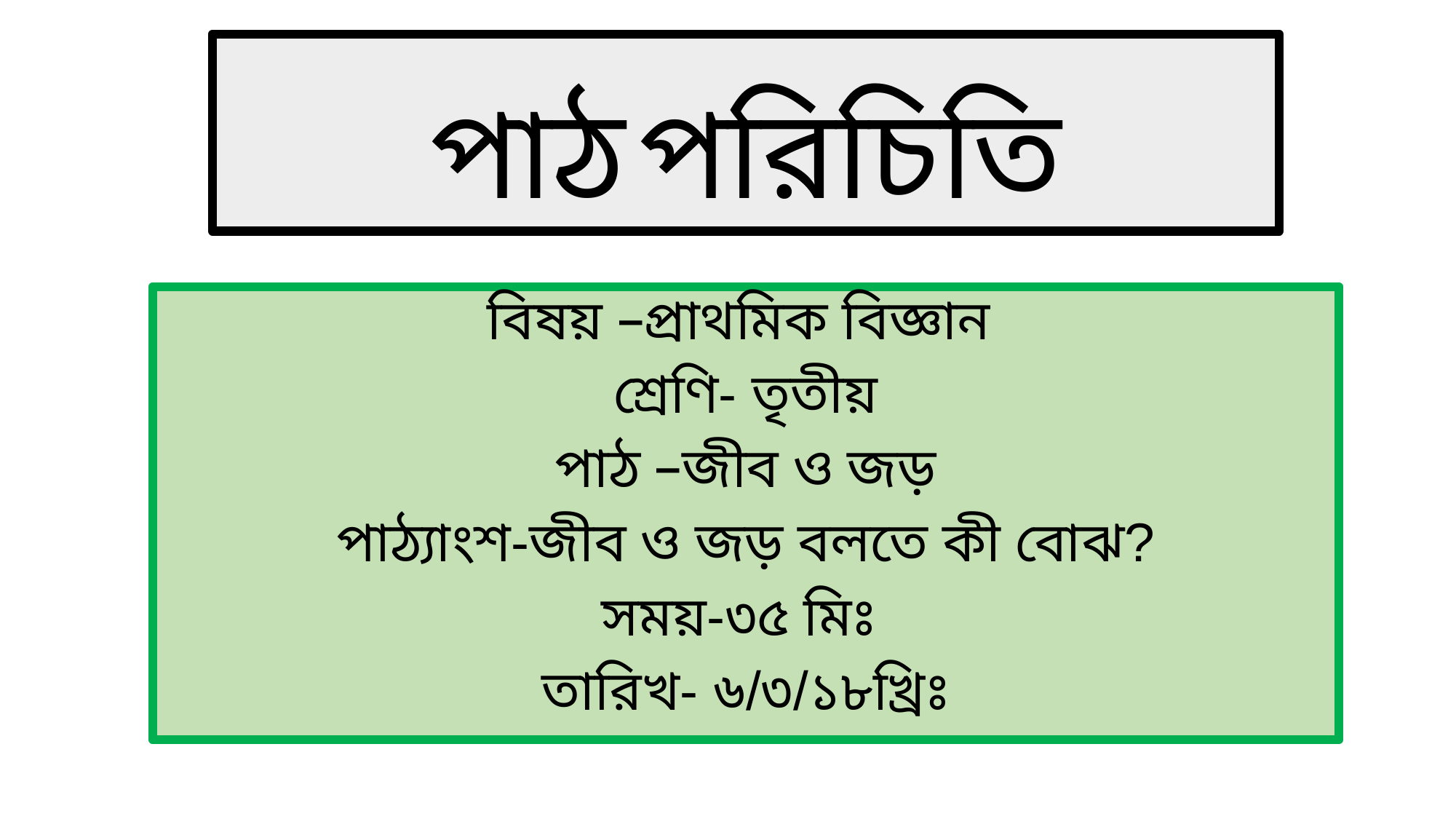

# পাঠ পরিচিতি
বিষয় –প্রাথমিক বিজ্ঞান
শ্রেণি- তৃতীয়
পাঠ –জীব ও জড়
পাঠ্যাংশ-জীব ও জড় বলতে কী বোঝ?
সময়-৩৫ মিঃ
তারিখ- ৬/৩/১৮খ্রিঃ